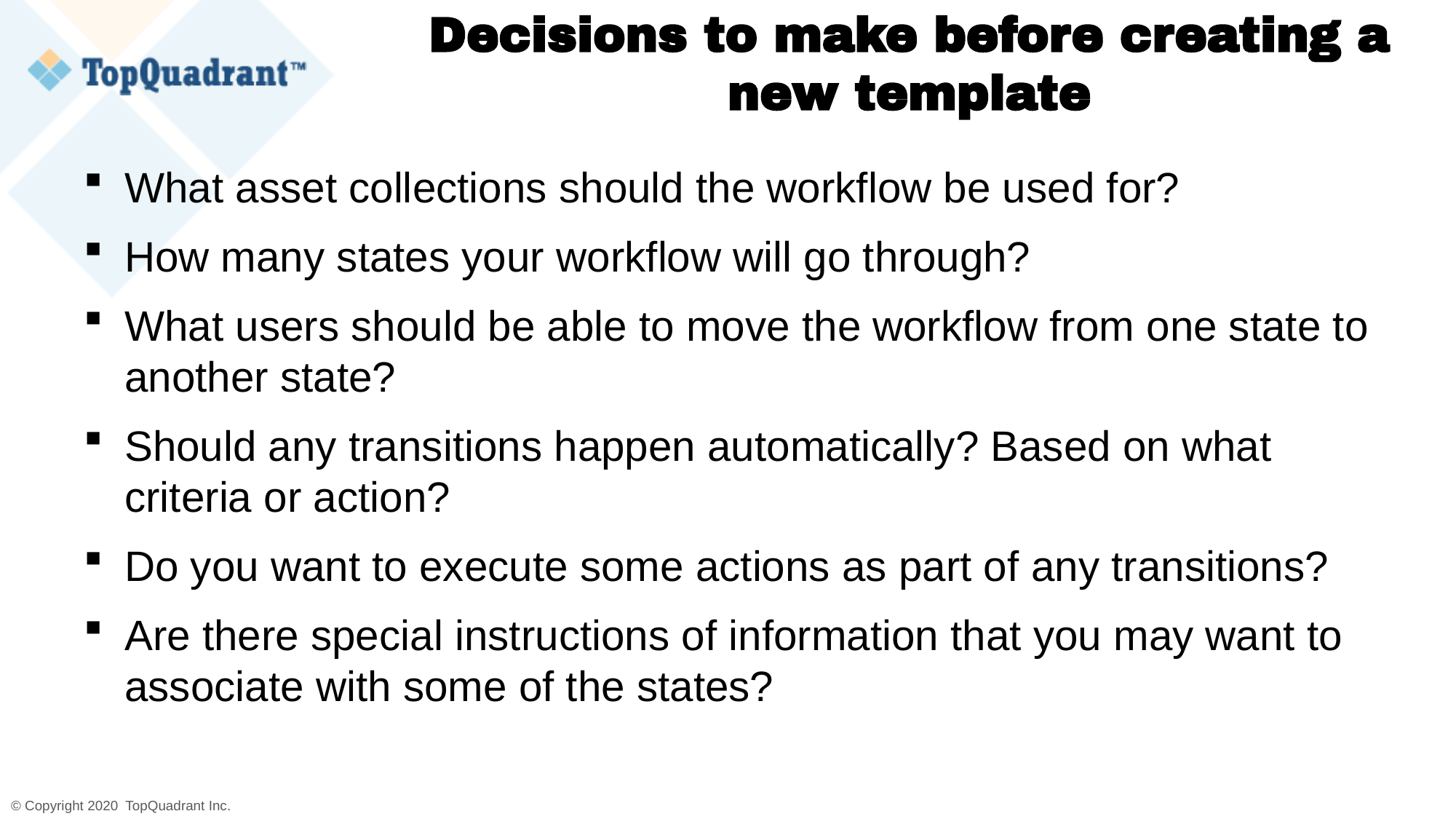

# Decisions to make before creating a new template
What asset collections should the workflow be used for?
How many states your workflow will go through?
What users should be able to move the workflow from one state to another state?
Should any transitions happen automatically? Based on what criteria or action?
Do you want to execute some actions as part of any transitions?
Are there special instructions of information that you may want to associate with some of the states?